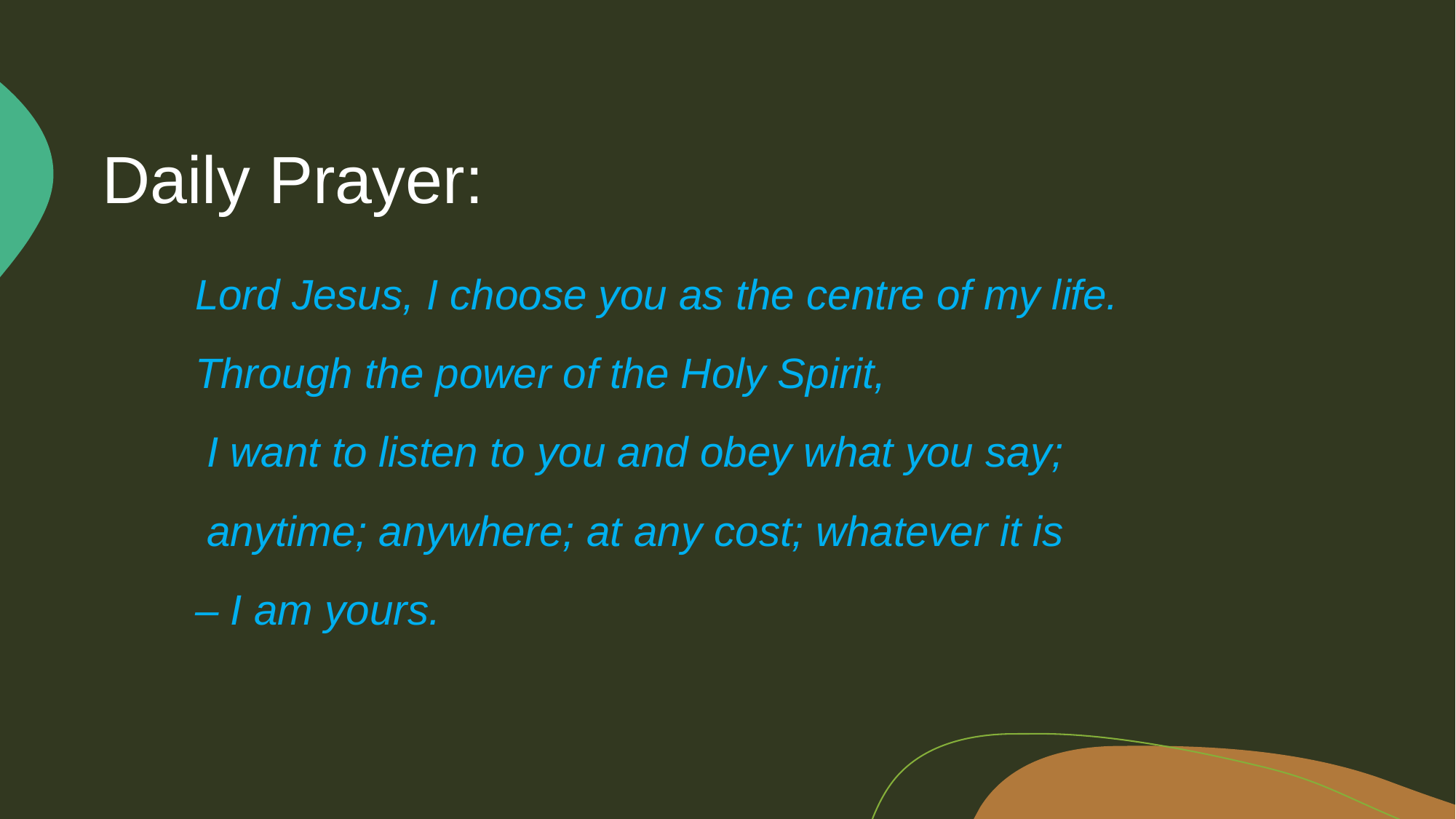

# Daily Prayer:
Lord Jesus, I choose you as the centre of my life.
Through the power of the Holy Spirit,
 I want to listen to you and obey what you say;
 anytime; anywhere; at any cost; whatever it is
– I am yours.